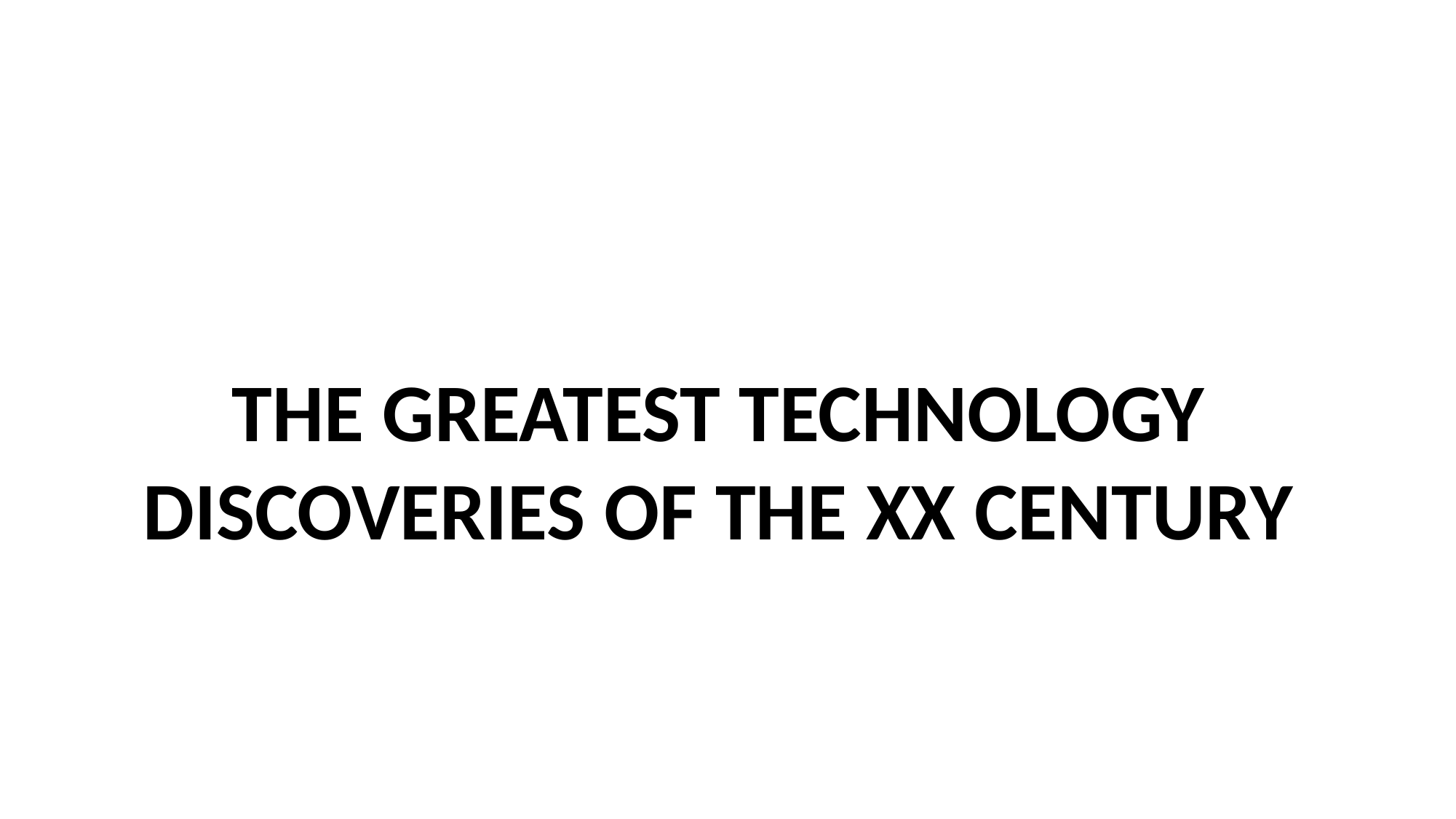

THE GREATEST TECHNOLOGY
DISCOVERIES OF THE XX CENTURY